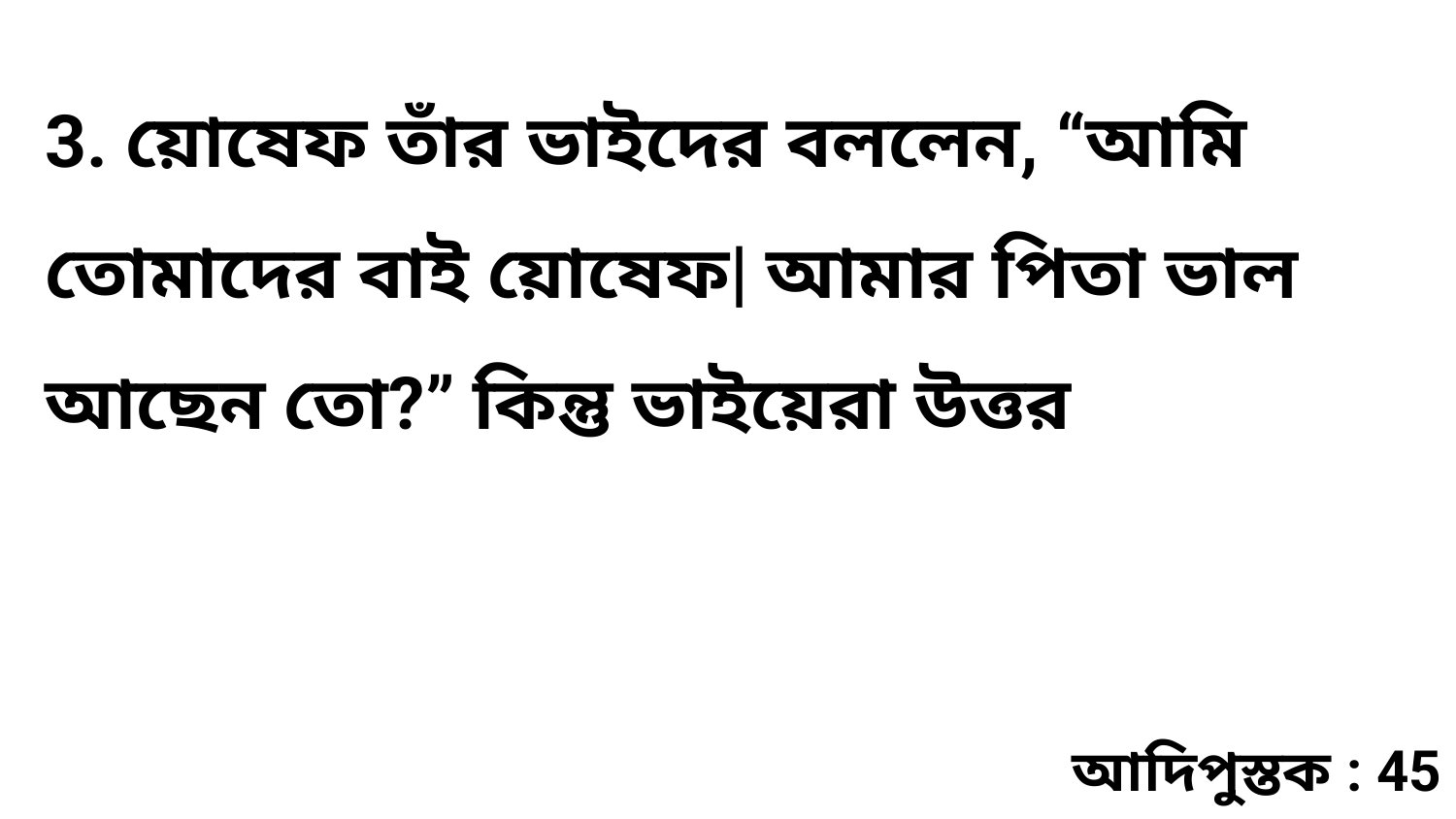

3. য়োষেফ তাঁর ভাইদের বললেন, “আমি তোমাদের বাই য়োষেফ| আমার পিতা ভাল আছেন তো?” কিন্তু ভাইয়েরা উত্তর
আদিপুস্তক : 45